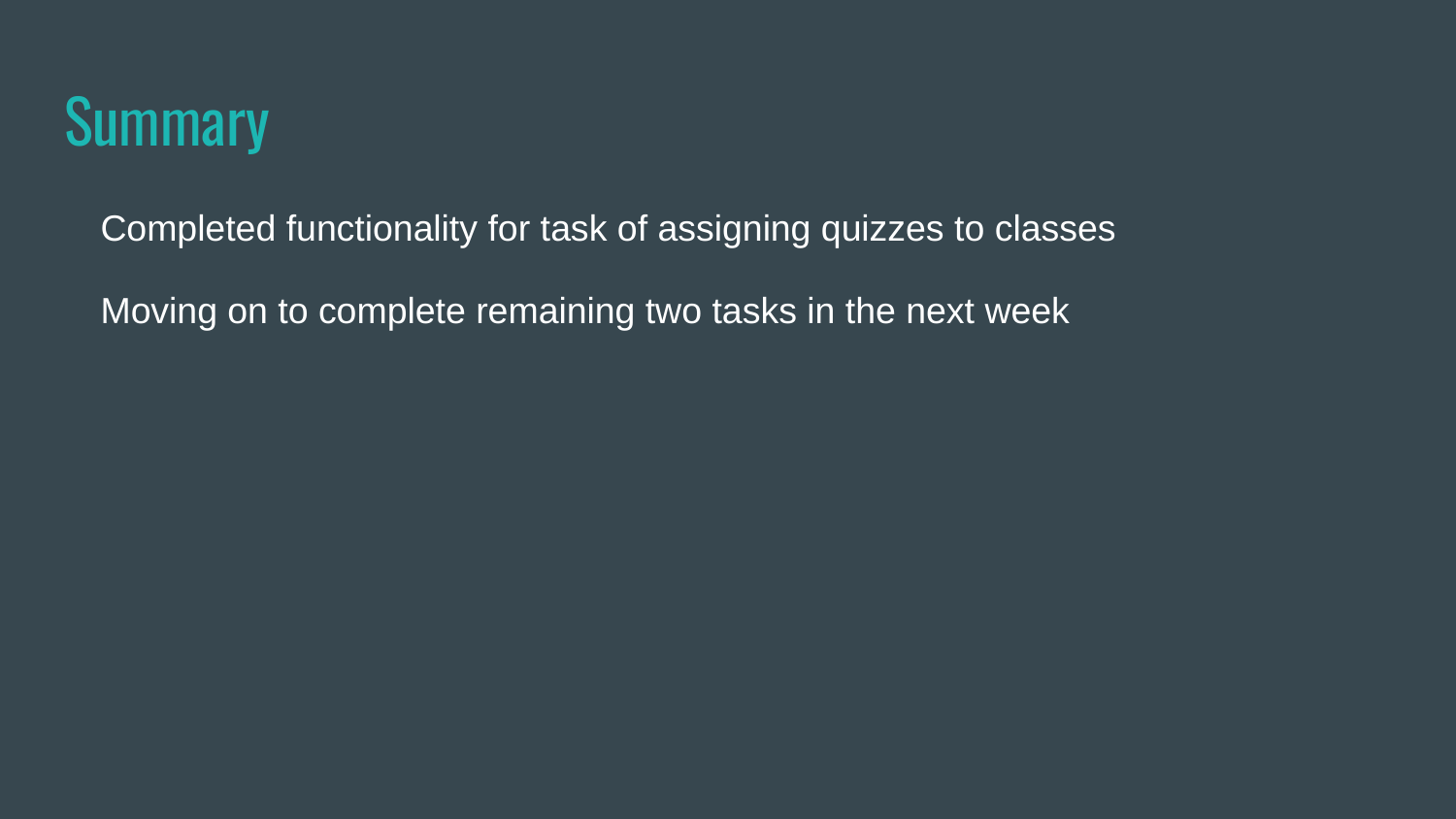

# Summary
Completed functionality for task of assigning quizzes to classes
Moving on to complete remaining two tasks in the next week